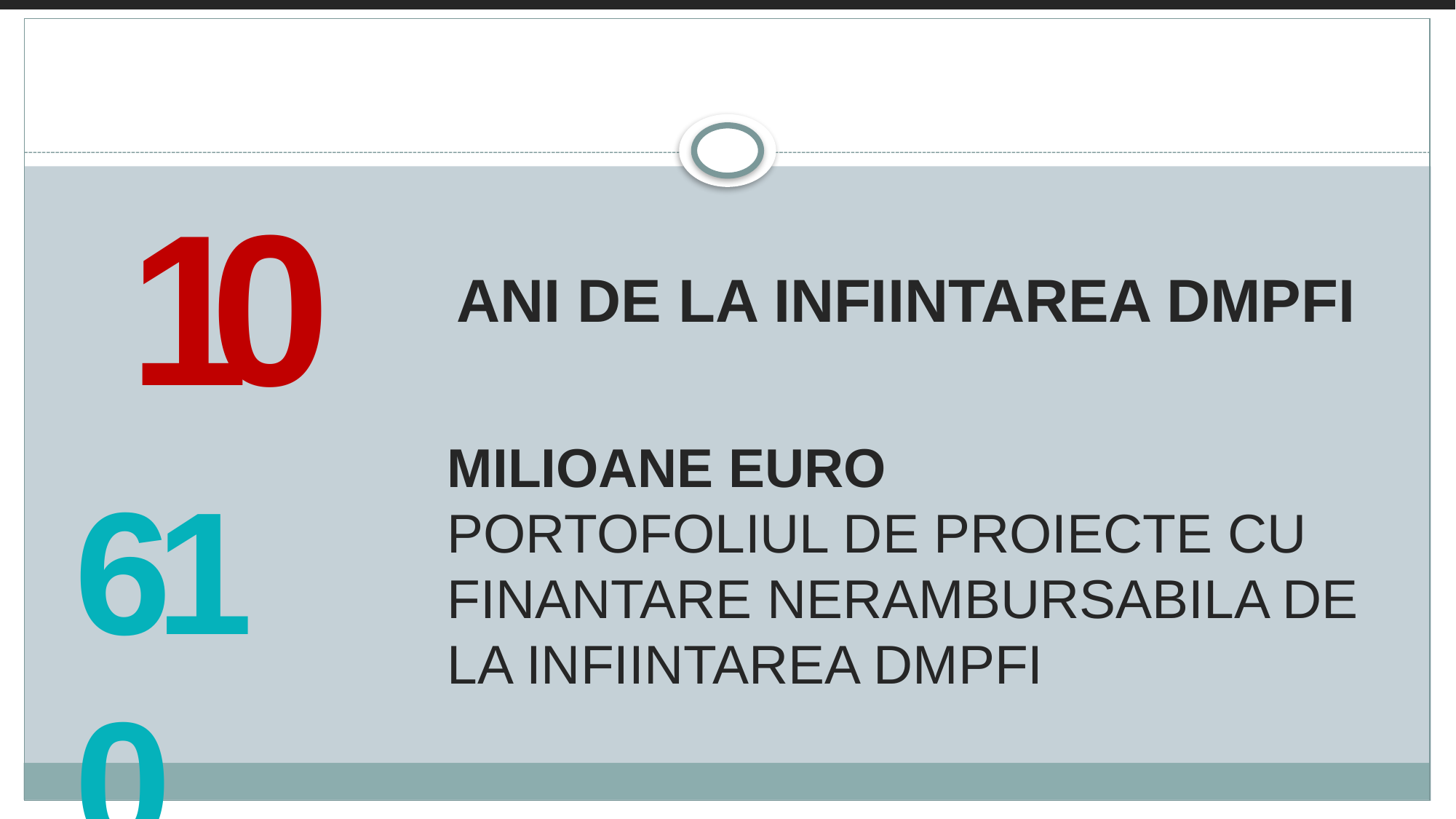

10
ANI DE LA INFIINTAREA DMPFI
MILIOANE EURO
PORTOFOLIUL DE PROIECTE CU FINANTARE NERAMBURSABILA DE LA INFIINTAREA DMPFI
610